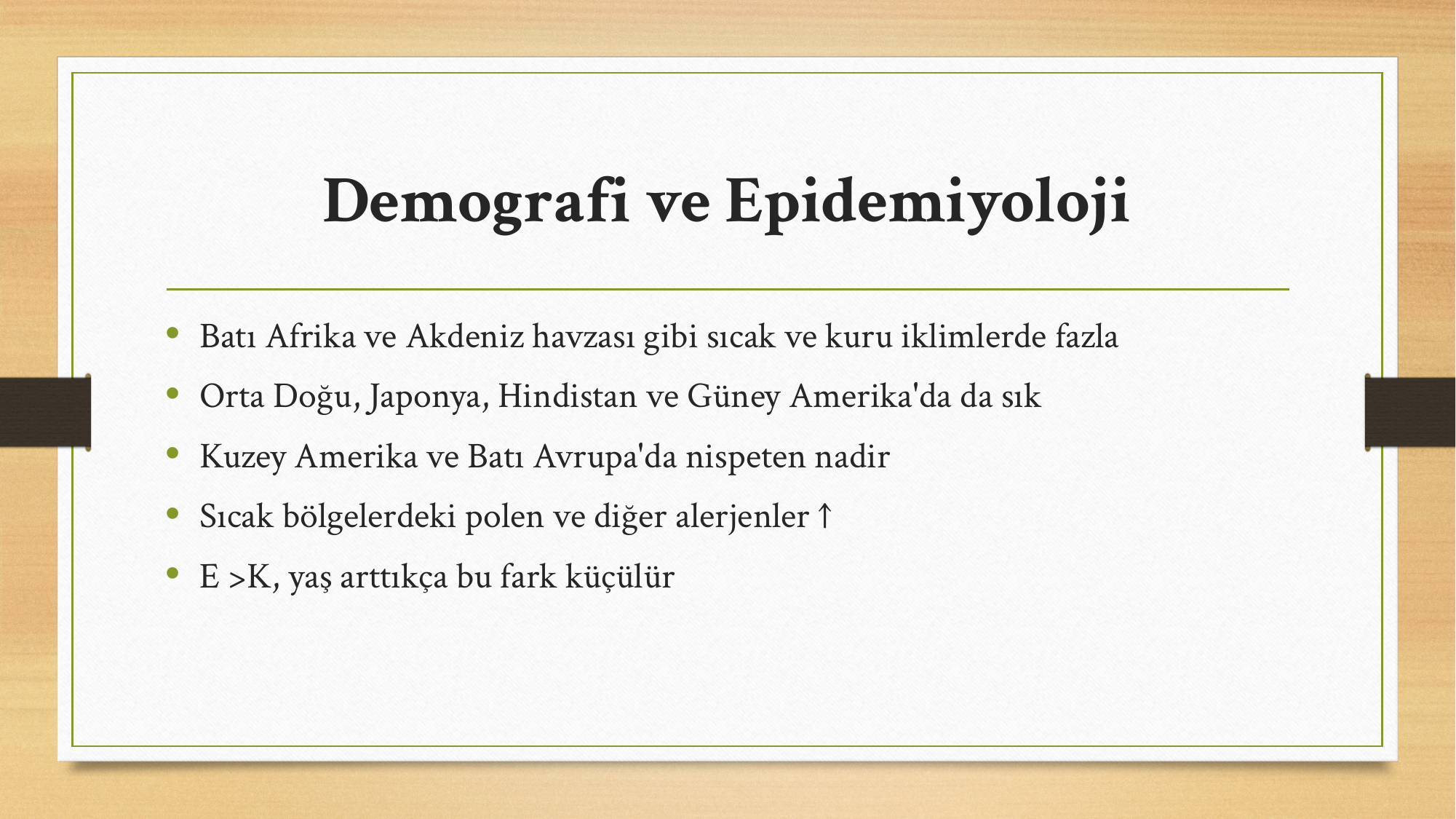

# Demografi ve Epidemiyoloji
Batı Afrika ve Akdeniz havzası gibi sıcak ve kuru iklimlerde fazla
Orta Doğu, Japonya, Hindistan ve Güney Amerika'da da sık
Kuzey Amerika ve Batı Avrupa'da nispeten nadir
Sıcak bölgelerdeki polen ve diğer alerjenler ↑
E >K, yaş arttıkça bu fark küçülür